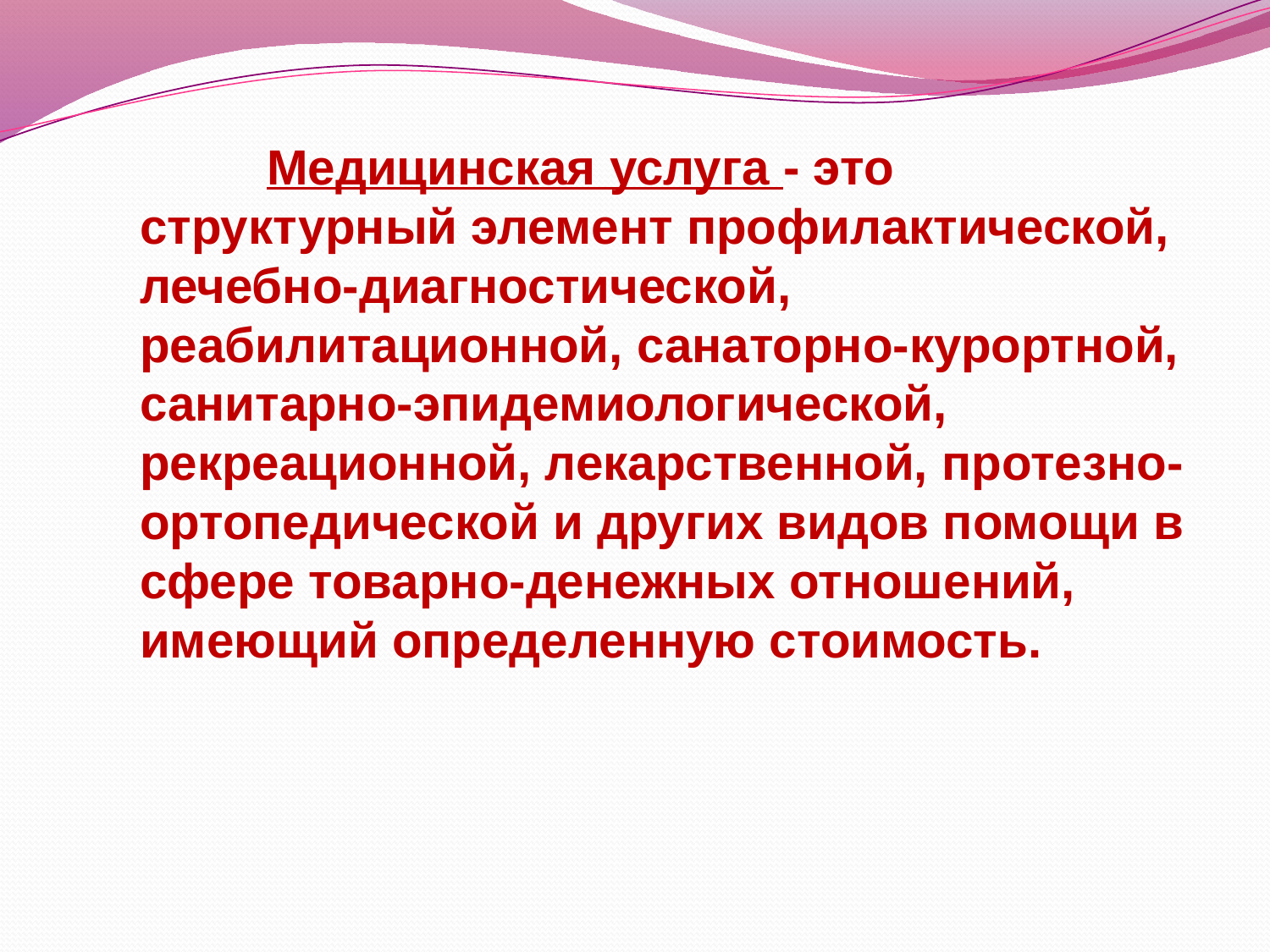

Медицинская услуга - это структурный элемент профилактической, лечебно-диагностической, реабилитационной, санаторно-курортной, санитарно-эпидемиологической, рекреационной, лекарственной, протезно-ортопедической и других видов помощи в сфере товарно-денежных отношений, имеющий определенную стоимость.